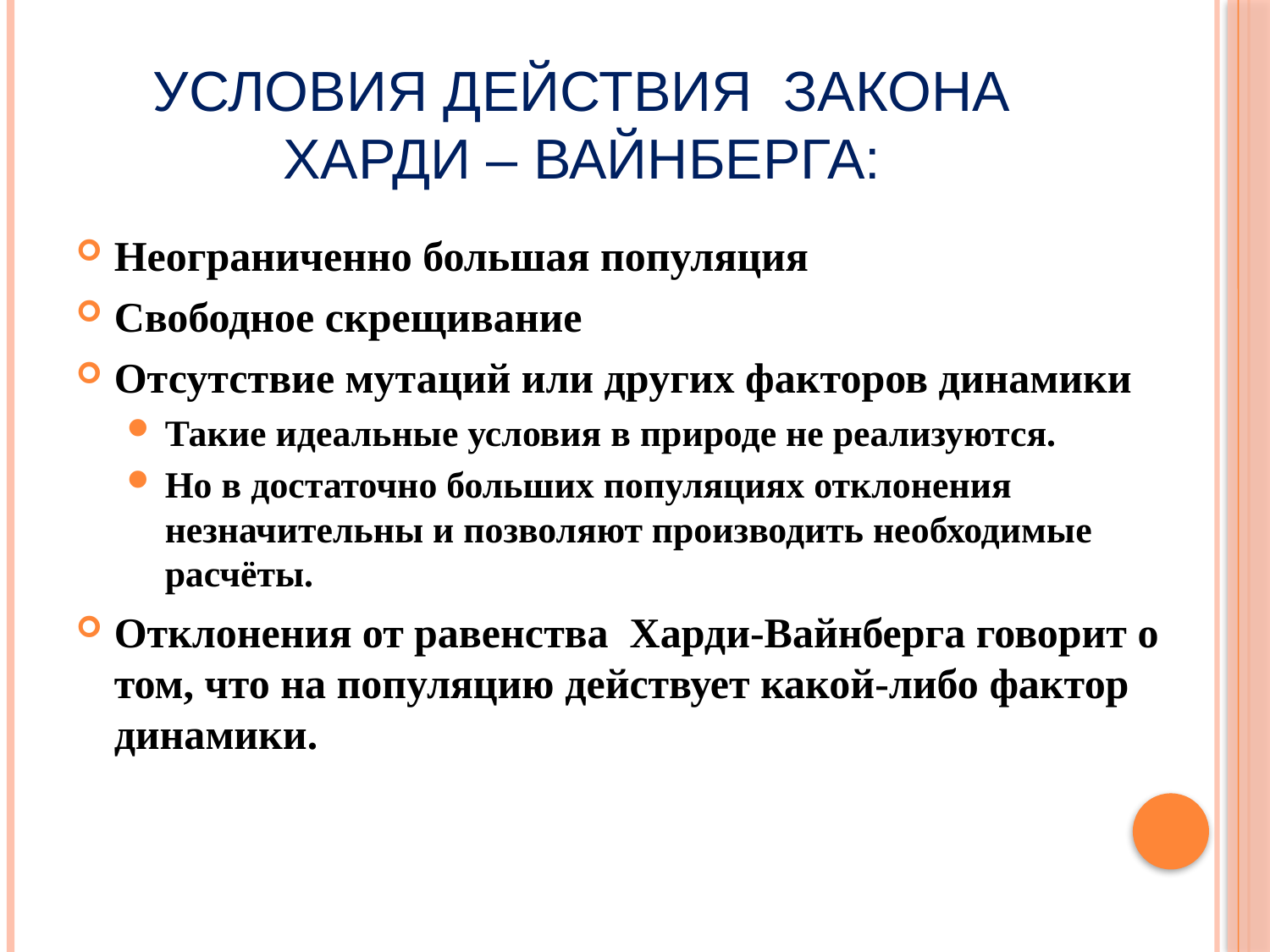

# Условия действия  закона Харди – Вайнберга:
Неограниченно большая популяция
Свободное скрещивание
Отсутствие мутаций или других факторов динамики
Такие идеальные условия в природе не реализуются.
Но в достаточно больших популяциях отклонения незначительны и позволяют производить необходимые расчёты.
Отклонения от равенства  Харди-Вайнберга говорит о том, что на популяцию действует какой-либо фактор динамики.